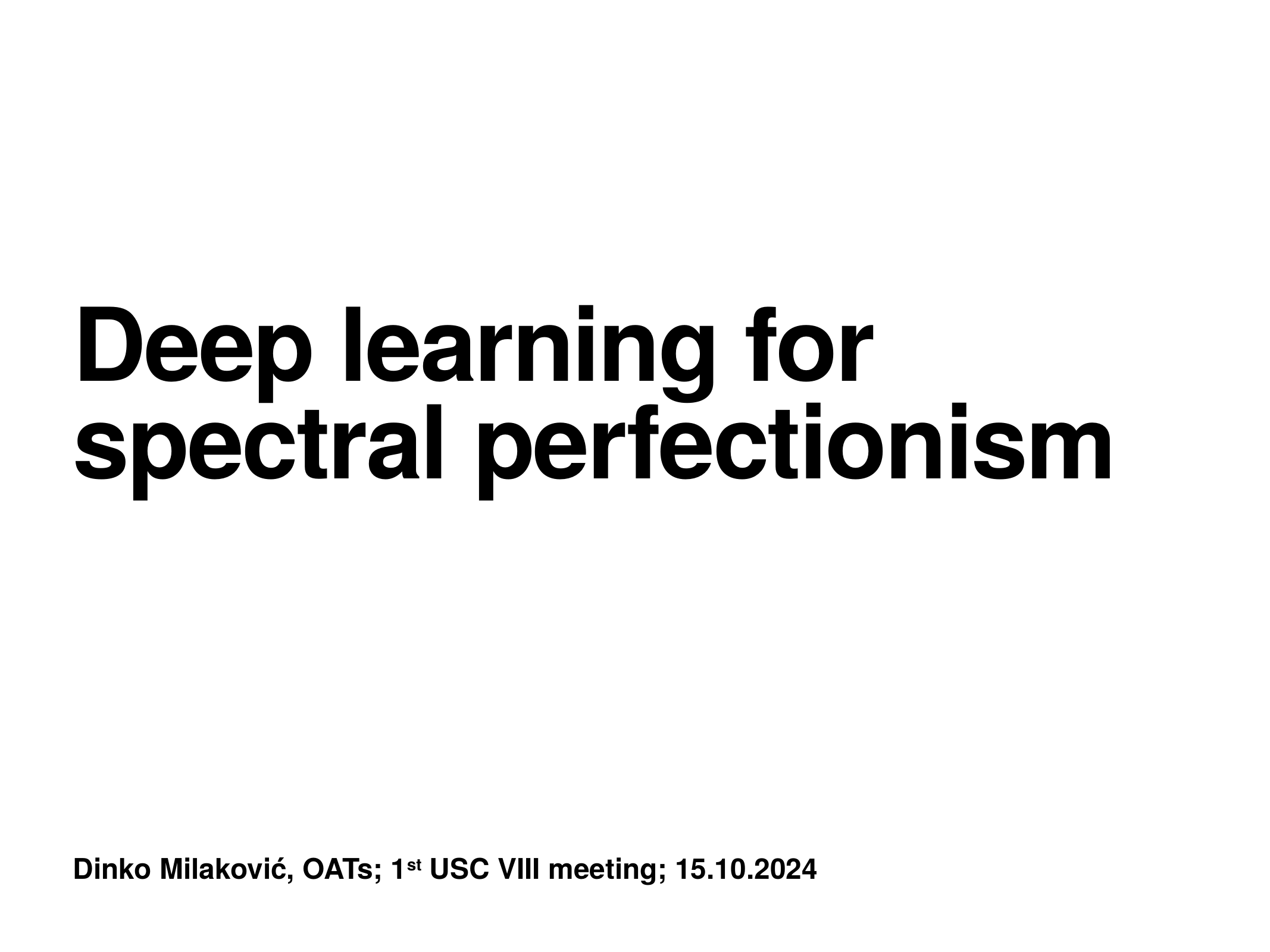

# Deep learning for spectral perfectionism

Dinko Milaković, OATs; 1st USC VIII meeting; 15.10.2024